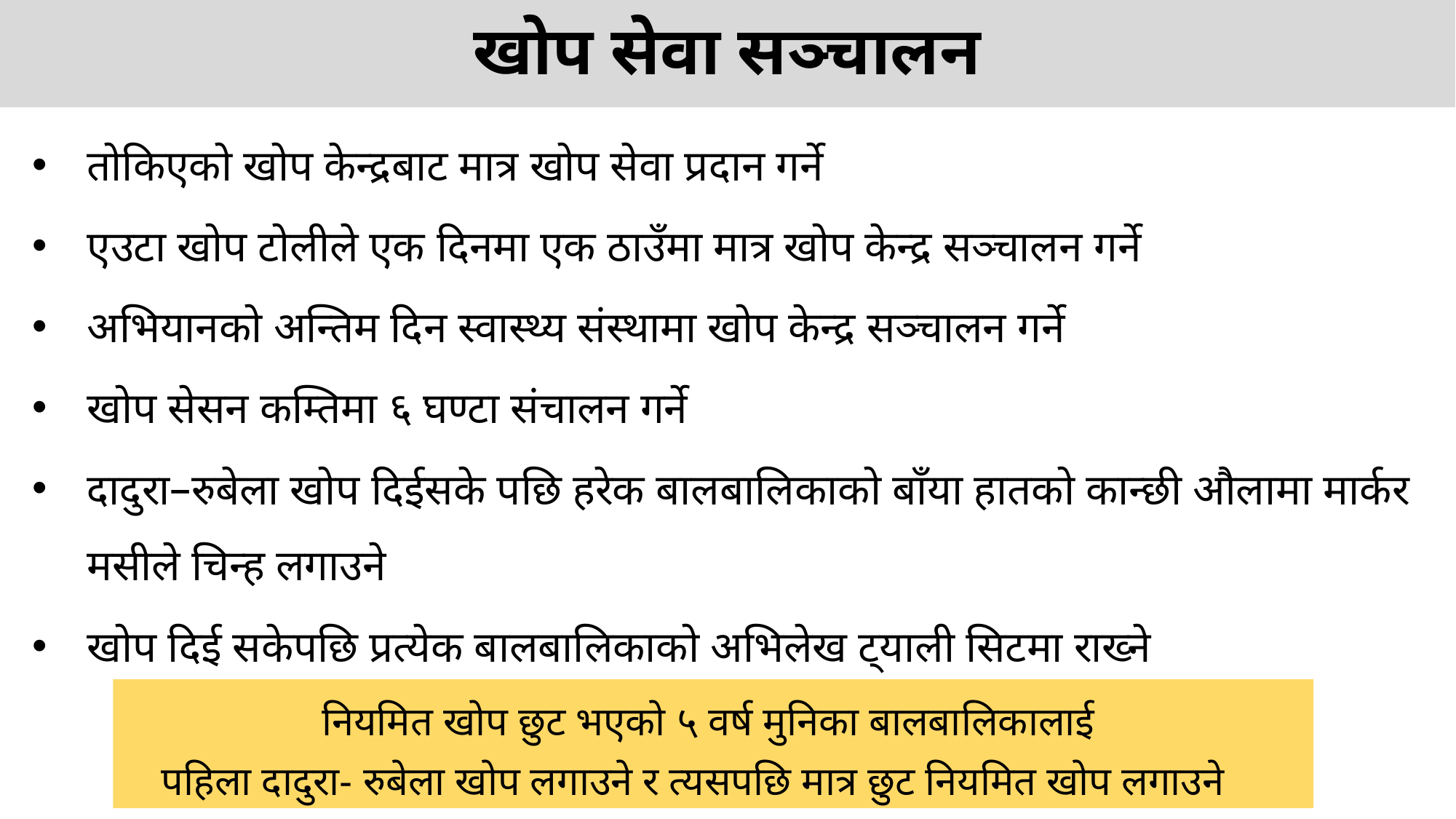

खोप सेवा सञ्चालन
तोकिएको खोप केन्द्रबाट मात्र खोप सेवा प्रदान गर्ने
एउटा खोप टोलीले एक दिनमा एक ठाउँमा मात्र खोप केन्द्र सञ्चालन गर्ने
अभियानको अन्तिम दिन स्वास्थ्य संस्थामा खोप केन्द्र सञ्चालन गर्ने
खोप सेसन कम्तिमा ६ घण्टा संचालन गर्ने
दादुरा–रुबेला खोप दिईसके पछि हरेक बालबालिकाको बाँया हातको कान्छी औलामा मार्कर मसीले चिन्ह लगाउने
खोप दिई सकेपछि प्रत्येक बालबालिकाको अभिलेख ट्याली सिटमा राख्ने
नियमित खोप छुट भएको ५ वर्ष मुनिका बालबालिकालाई
पहिला दादुरा- रुबेला खोप लगाउने र त्यसपछि मात्र छुट नियमित खोप लगाउने